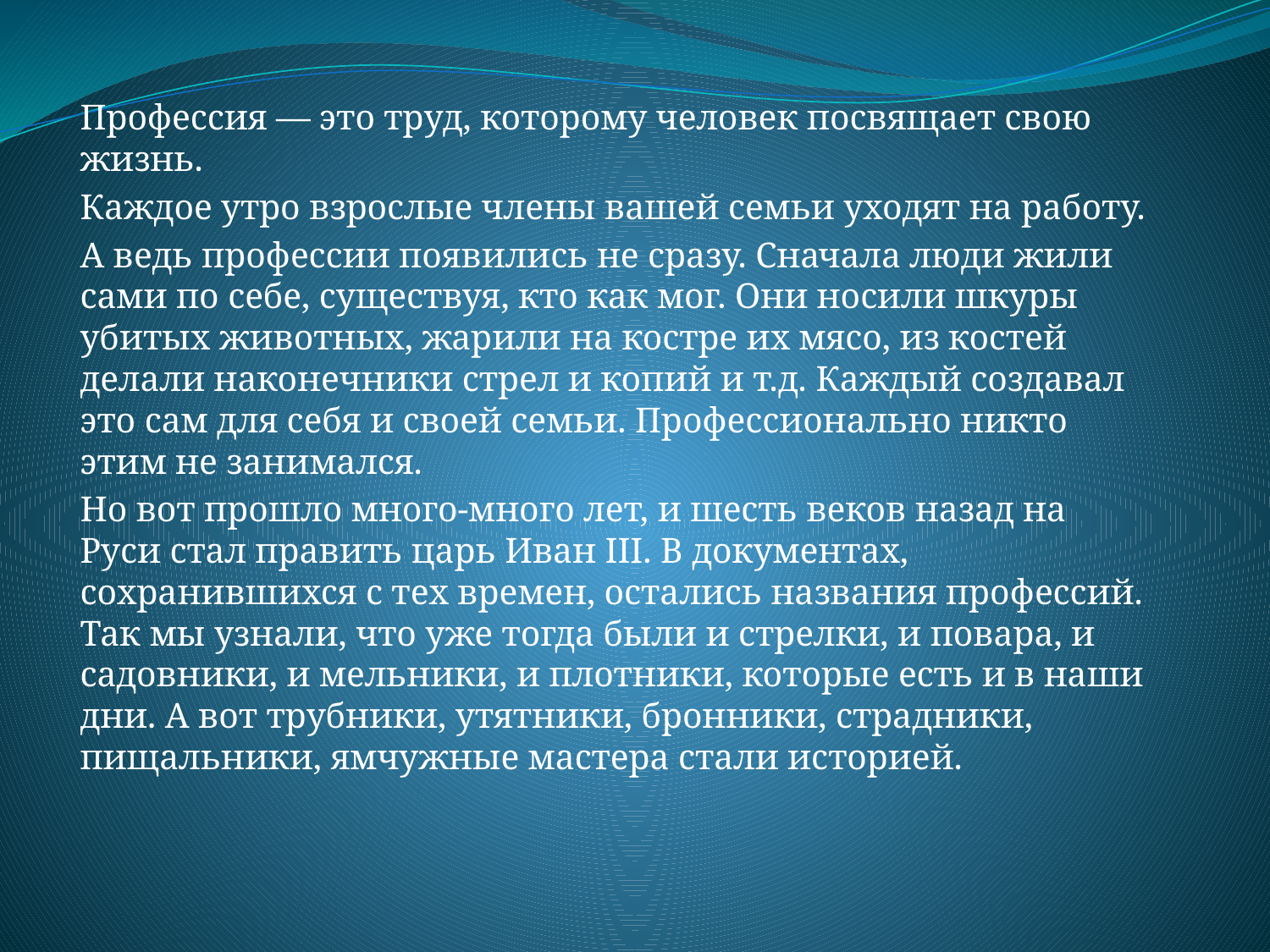

Профессия — это труд, которому человек посвящает свою жизнь.
Каждое утро взрослые члены вашей семьи уходят на работу.
А ведь профессии появились не сразу. Сначала люди жили сами по себе, существуя, кто как мог. Они носили шкуры убитых животных, жарили на костре их мясо, из костей делали наконечники стрел и копий и т.д. Каждый создавал это сам для себя и своей семьи. Профессионально никто этим не занимался.
Но вот прошло много-много лет, и шесть веков назад на Руси стал править царь Иван III. В документах, сохранившихся с тех времен, остались названия профессий. Так мы узнали, что уже тогда были и стрелки, и повара, и садовники, и мельники, и плотники, которые есть и в наши дни. А вот трубники, утятники, бронники, страдники, пищальники, ямчужные мастера стали историей.